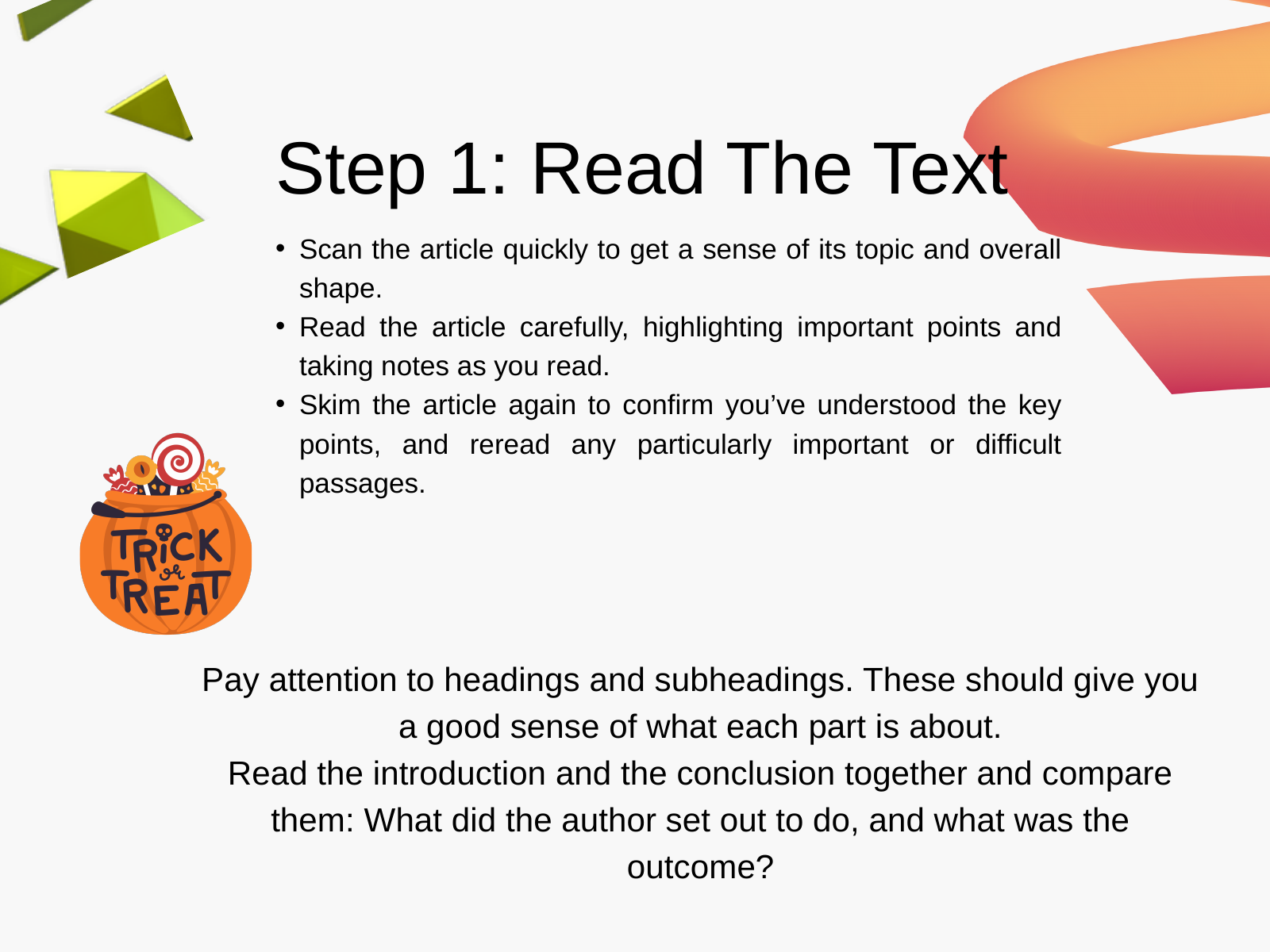

Step 1: Read The Text
Scan the article quickly to get a sense of its topic and overall shape.
Read the article carefully, highlighting important points and taking notes as you read.
Skim the article again to confirm you’ve understood the key points, and reread any particularly important or difficult passages.

Pay attention to headings and subheadings. These should give you a good sense of what each part is about.
Read the introduction and the conclusion together and compare them: What did the author set out to do, and what was the outcome?